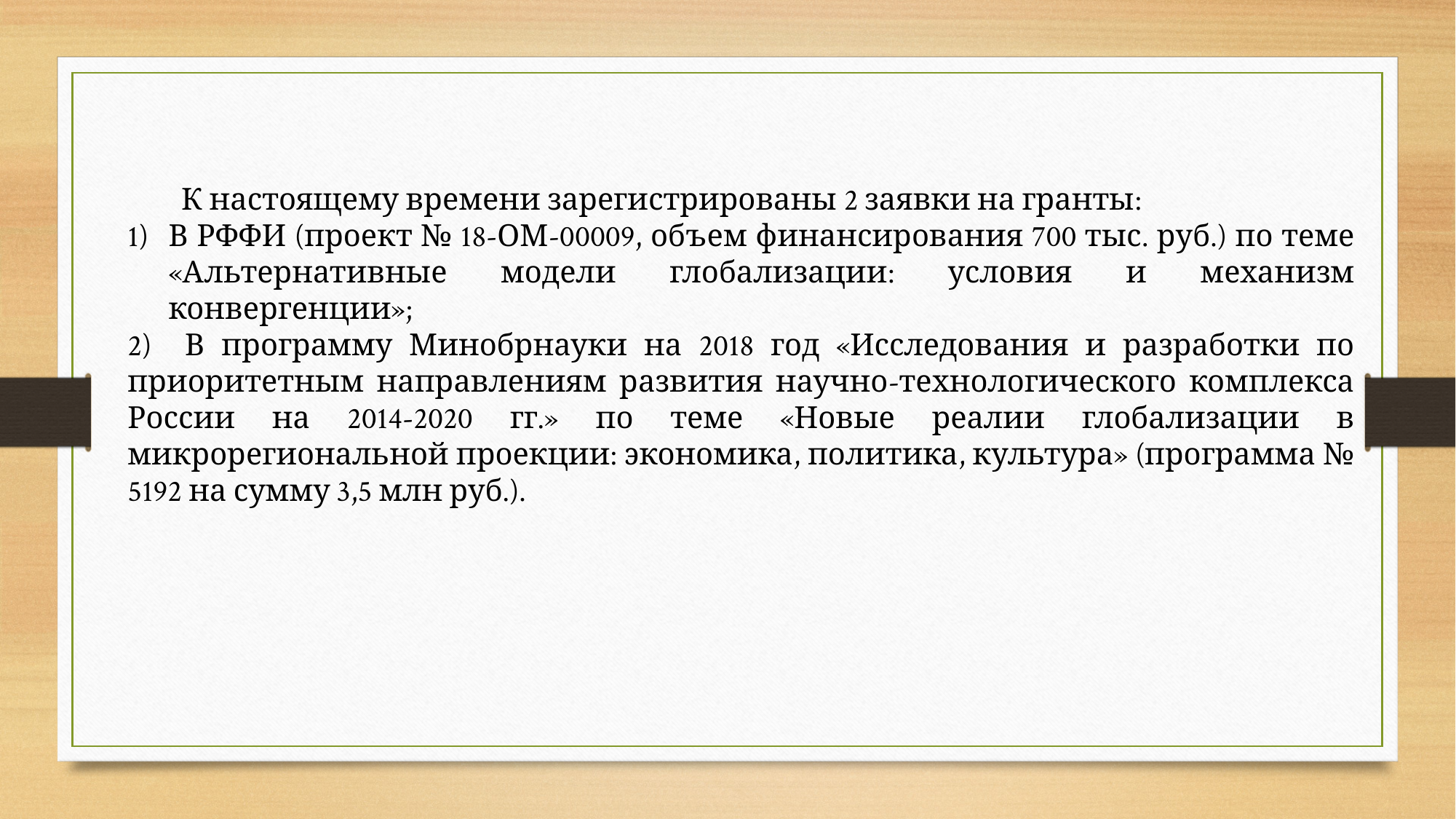

К настоящему времени зарегистрированы 2 заявки на гранты:
В РФФИ (проект № 18-ОМ-00009, объем финансирования 700 тыс. руб.) по теме «Альтернативные модели глобализации: условия и механизм конвергенции»;
2)  В программу Минобрнауки на 2018 год «Исследования и разработки по приоритетным направлениям развития научно-технологического комплекса России на 2014-2020 гг.» по теме «Новые реалии глобализации в микрорегиональной проекции: экономика, политика, культура» (программа № 5192 на сумму 3,5 млн руб.).